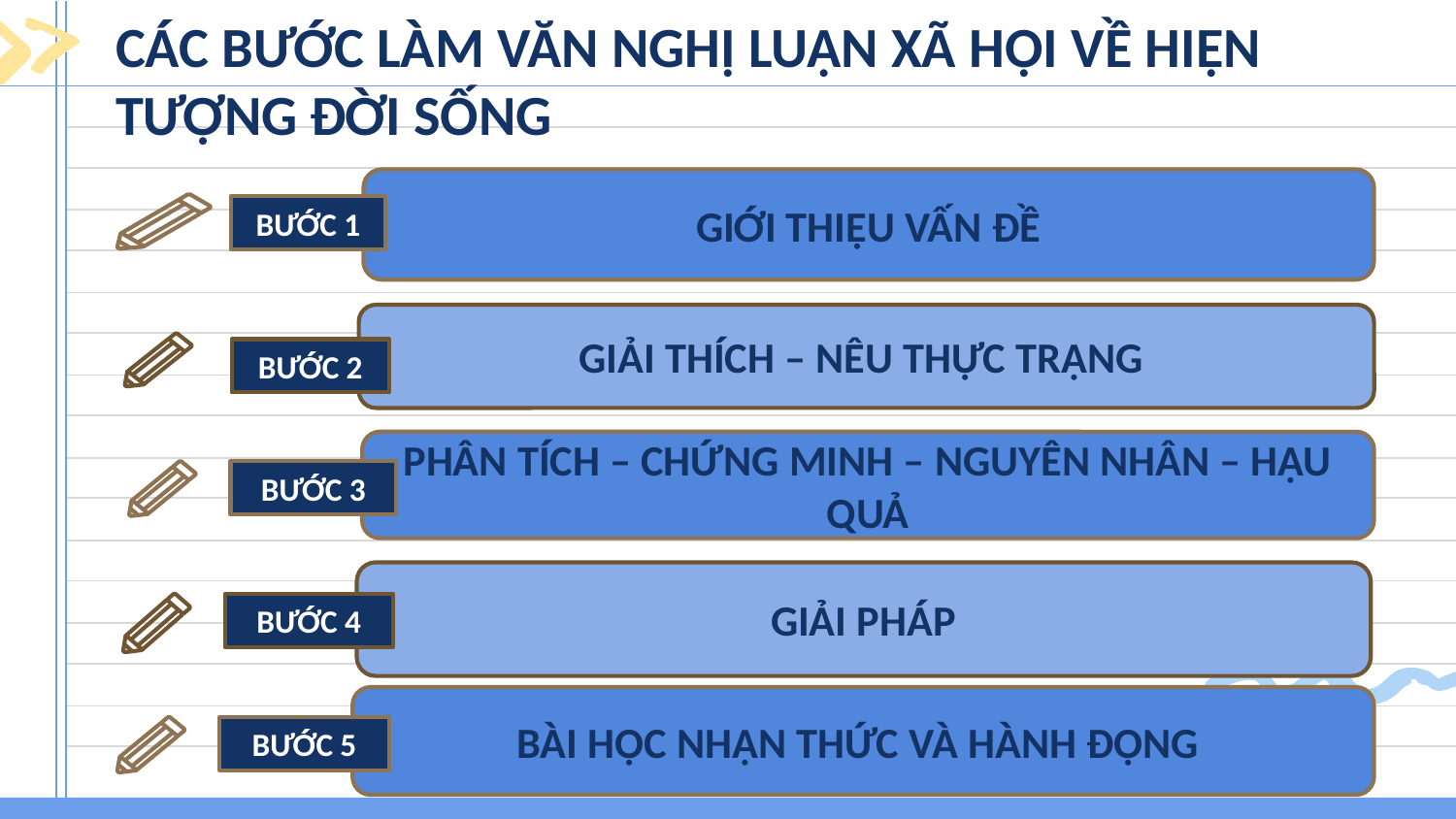

CÁC BƯỚC LÀM VĂN NGHỊ LUẬN XÃ HỘI VỀ HIỆN TƯỢNG ĐỜI SỐNG

GIỚI THIỆU VẤN ĐỀ

BƯỚC 1
GIẢI THÍCH – NÊU THỰC TRẠNG

BƯỚC 2
PHÂN TÍCH – CHỨNG MINH – NGUYÊN NHÂN – HẬU QUẢ

BƯỚC 3
GIẢI PHÁP

BƯỚC 4

BÀI HỌC NHẬN THỨC VÀ HÀNH ĐỘNG

BƯỚC 5